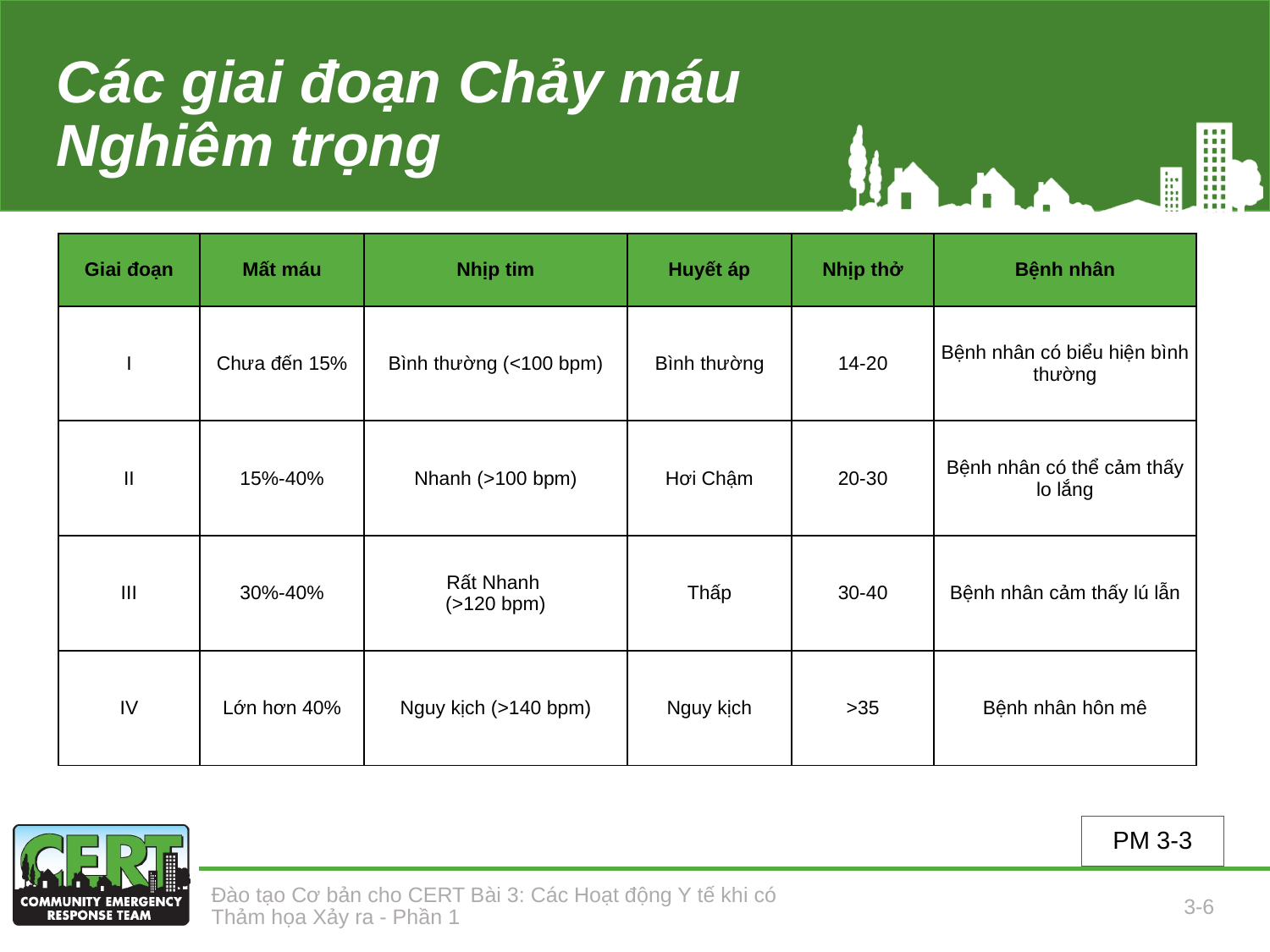

# Các giai đoạn Chảy máu Nghiêm trọng
| Giai đoạn | Mất máu | Nhịp tim | Huyết áp | Nhịp thở | Bệnh nhân |
| --- | --- | --- | --- | --- | --- |
| I | Chưa đến 15% | Bình thường (<100 bpm) | Bình thường | 14-20 | Bệnh nhân có biểu hiện bình thường |
| II | 15%-40% | Nhanh (>100 bpm) | Hơi Chậm | 20-30 | Bệnh nhân có thể cảm thấy lo lắng |
| III | 30%-40% | Rất Nhanh (>120 bpm) | Thấp | 30-40 | Bệnh nhân cảm thấy lú lẫn |
| IV | Lớn hơn 40% | Nguy kịch (>140 bpm) | Nguy kịch | >35 | Bệnh nhân hôn mê |
PM 3-3
Đào tạo Cơ bản cho CERT Bài 3: Các Hoạt động Y tế khi có Thảm họa Xảy ra - Phần 1
3-6